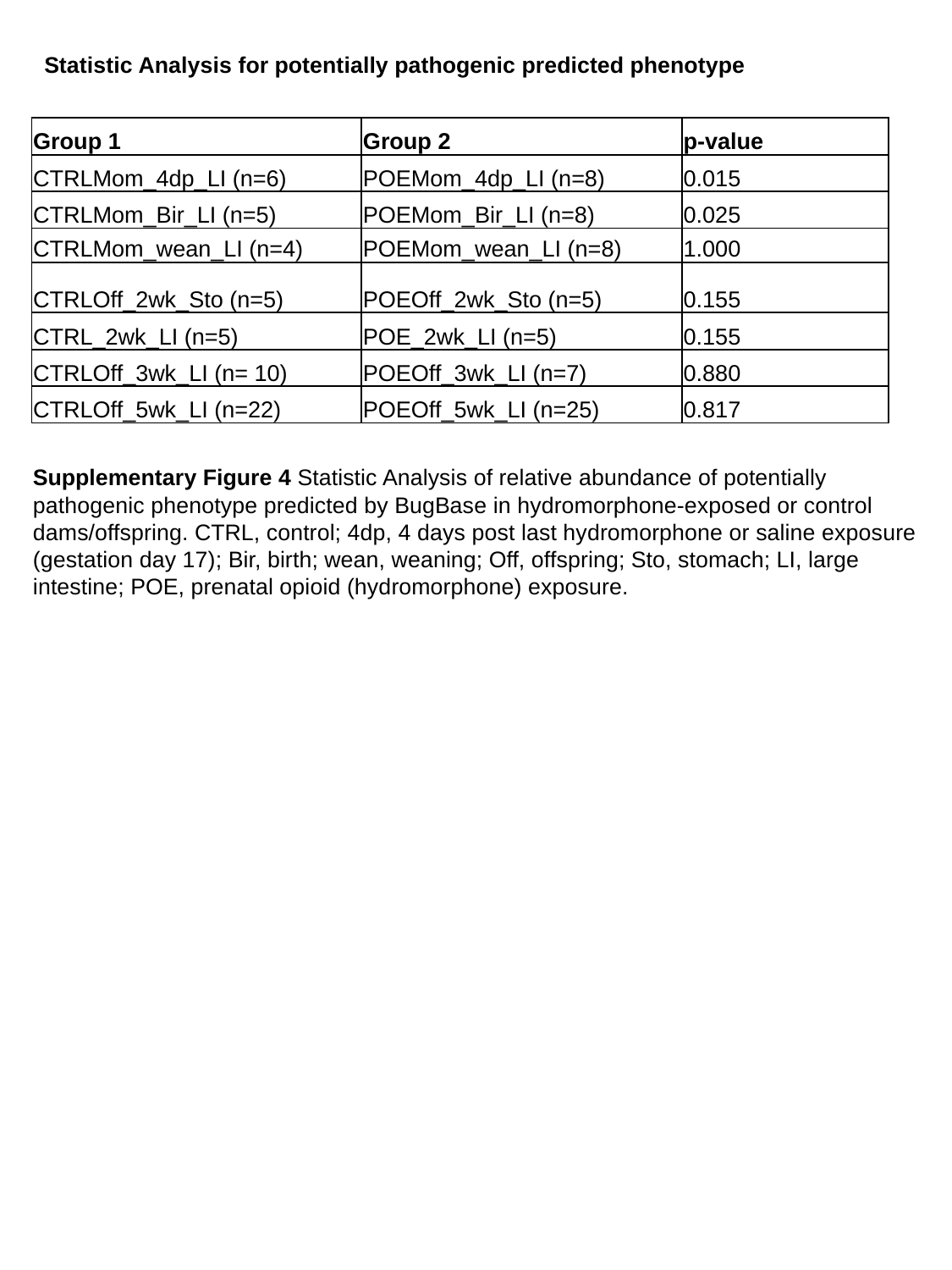

Statistic Analysis for potentially pathogenic predicted phenotype
| Group 1 | Group 2 | p-value |
| --- | --- | --- |
| CTRLMom\_4dp\_LI (n=6) | POEMom\_4dp\_LI (n=8) | 0.015 |
| CTRLMom\_Bir\_LI (n=5) | POEMom\_Bir\_LI (n=8) | 0.025 |
| CTRLMom\_wean\_LI (n=4) | POEMom\_wean\_LI (n=8) | 1.000 |
| CTRLOff\_2wk\_Sto (n=5) | POEOff\_2wk\_Sto (n=5) | 0.155 |
| CTRL\_2wk\_LI (n=5) | POE\_2wk\_LI (n=5) | 0.155 |
| CTRLOff\_3wk\_LI (n= 10) | POEOff\_3wk\_LI (n=7) | 0.880 |
| CTRLOff\_5wk\_LI (n=22) | POEOff\_5wk\_LI (n=25) | 0.817 |
Supplementary Figure 4 Statistic Analysis of relative abundance of potentially pathogenic phenotype predicted by BugBase in hydromorphone-exposed or control dams/offspring. CTRL, control; 4dp, 4 days post last hydromorphone or saline exposure (gestation day 17); Bir, birth; wean, weaning; Off, offspring; Sto, stomach; LI, large intestine; POE, prenatal opioid (hydromorphone) exposure.